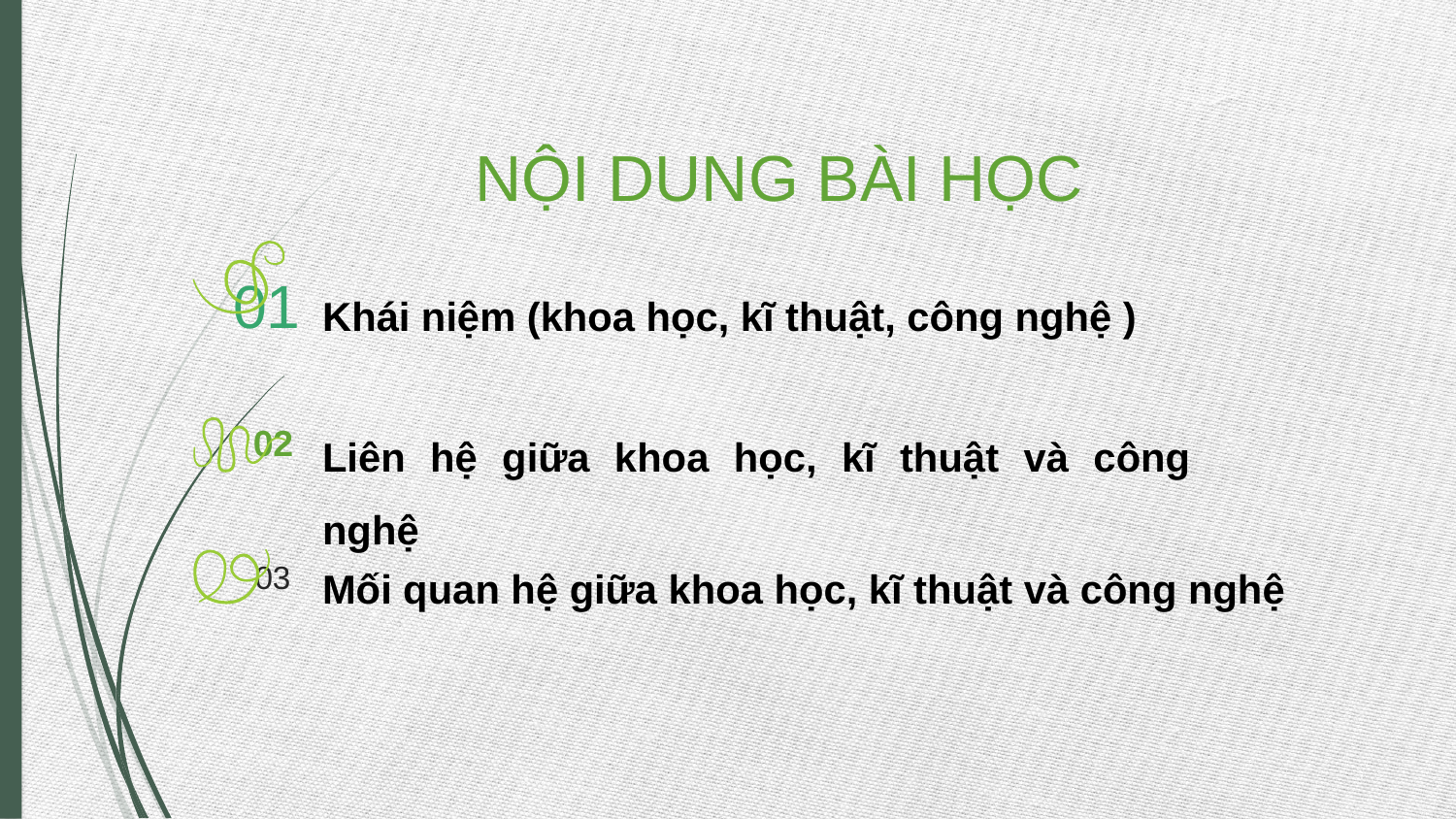

# NỘI DUNG BÀI HỌC

Khái niệm (khoa học, kĩ thuật, công nghệ )
01
02
Liên hệ giữa khoa học, kĩ thuật và công nghệ

Mối quan hệ giữa khoa học, kĩ thuật và công nghệ
03